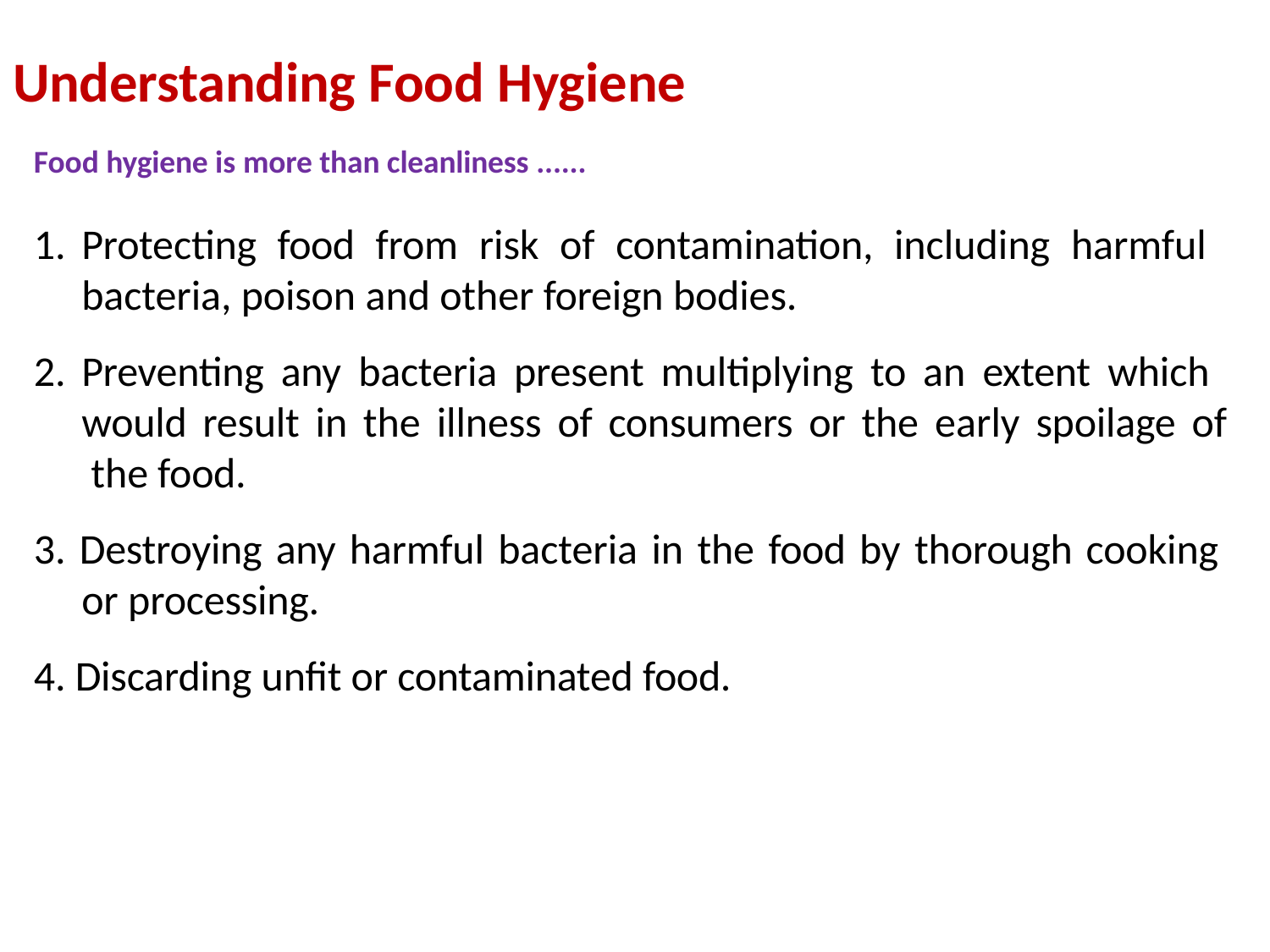

# Understanding Food Hygiene
Food hygiene is more than cleanliness ......

Protecting food from risk of contamination, including harmful  bacteria, poison and other foreign bodies.
Preventing any bacteria present multiplying to an extent which  would result in the illness of consumers or the early spoilage of  the food.
Destroying any harmful bacteria in the food by thorough cooking
or processing.
Discarding unfit or contaminated food.